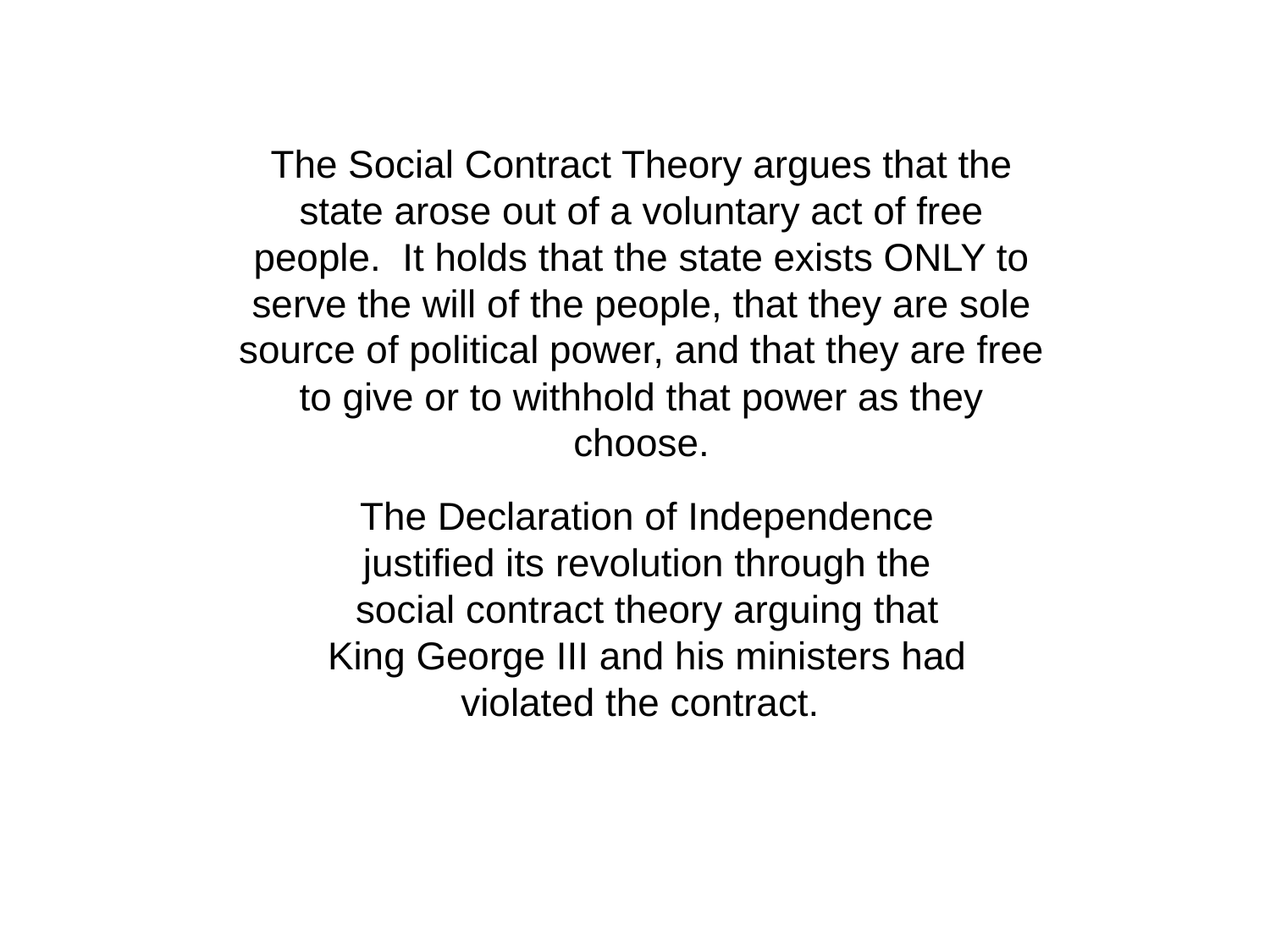

The Social Contract Theory argues that the state arose out of a voluntary act of free people.  It holds that the state exists ONLY to serve the will of the people, that they are sole source of political power, and that they are free to give or to withhold that power as they choose.
The Declaration of Independence justified its revolution through the social contract theory arguing that King George III and his ministers had violated the contract.